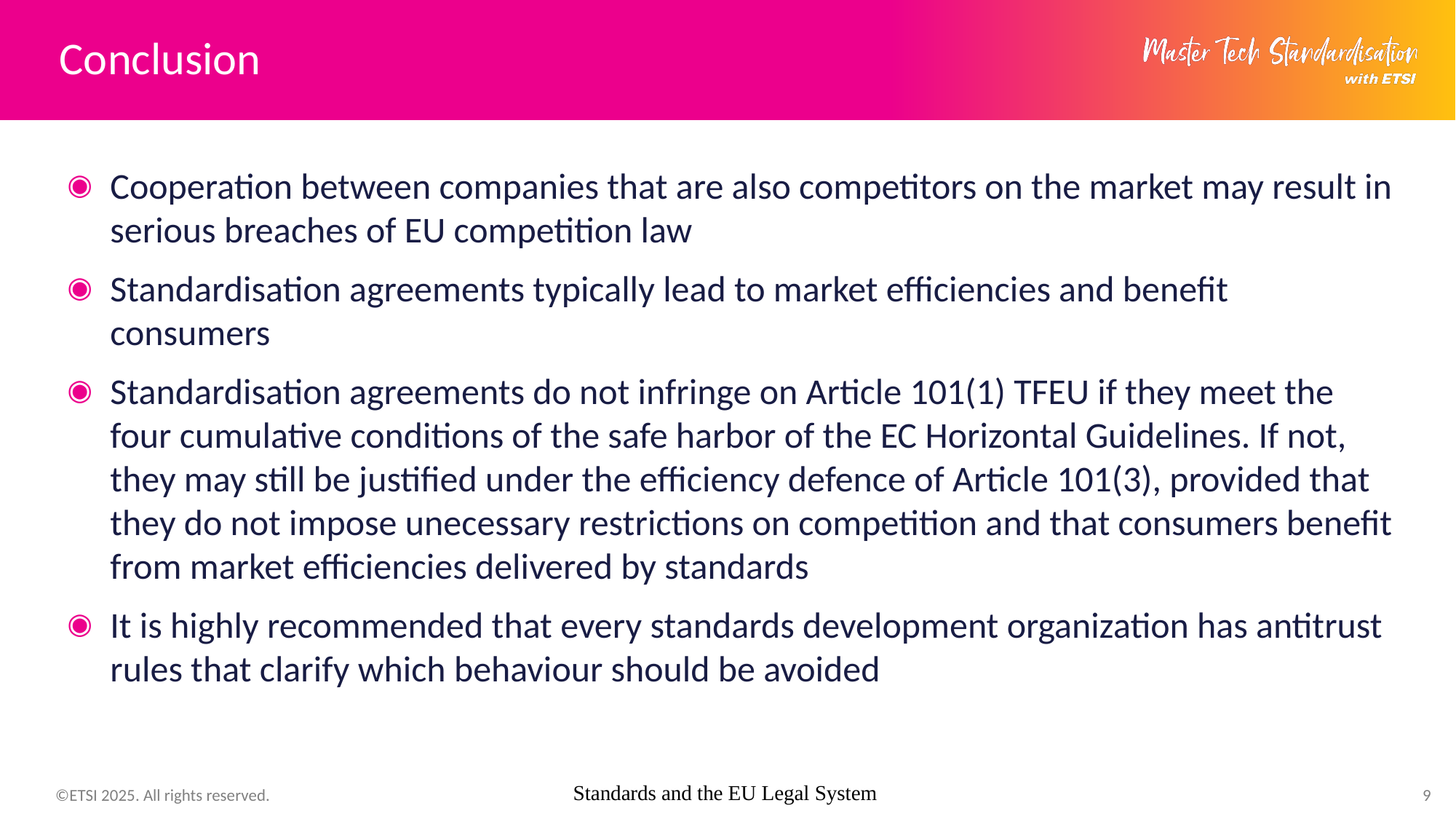

# Conclusion
Cooperation between companies that are also competitors on the market may result in serious breaches of EU competition law
Standardisation agreements typically lead to market efficiencies and benefit consumers
Standardisation agreements do not infringe on Article 101(1) TFEU if they meet the four cumulative conditions of the safe harbor of the EC Horizontal Guidelines. If not, they may still be justified under the efficiency defence of Article 101(3), provided that  they do not impose unecessary restrictions on competition and that consumers benefit from market efficiencies delivered by standards
It is highly recommended that every standards development organization has antitrust rules that clarify which behaviour should be avoided
Standards and the EU Legal System
9